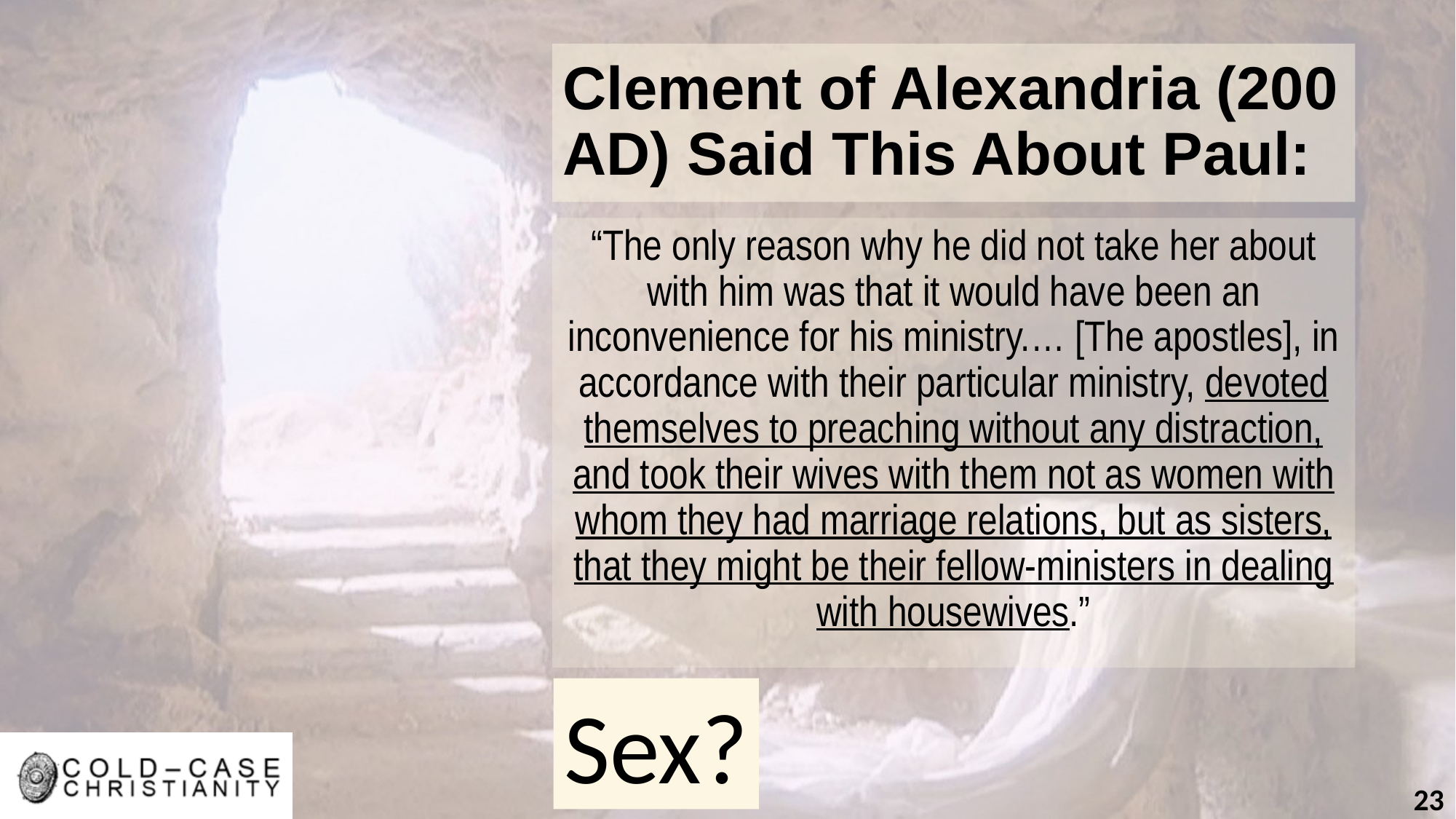

# Clement of Alexandria (200 AD) Said This About Paul:
“The only reason why he did not take her about with him was that it would have been an inconvenience for his ministry.… [The apostles], in accordance with their particular ministry, devoted themselves to preaching without any distraction, and took their wives with them not as women with whom they had marriage relations, but as sisters, that they might be their fellow-ministers in dealing with housewives.”
Sex?
23